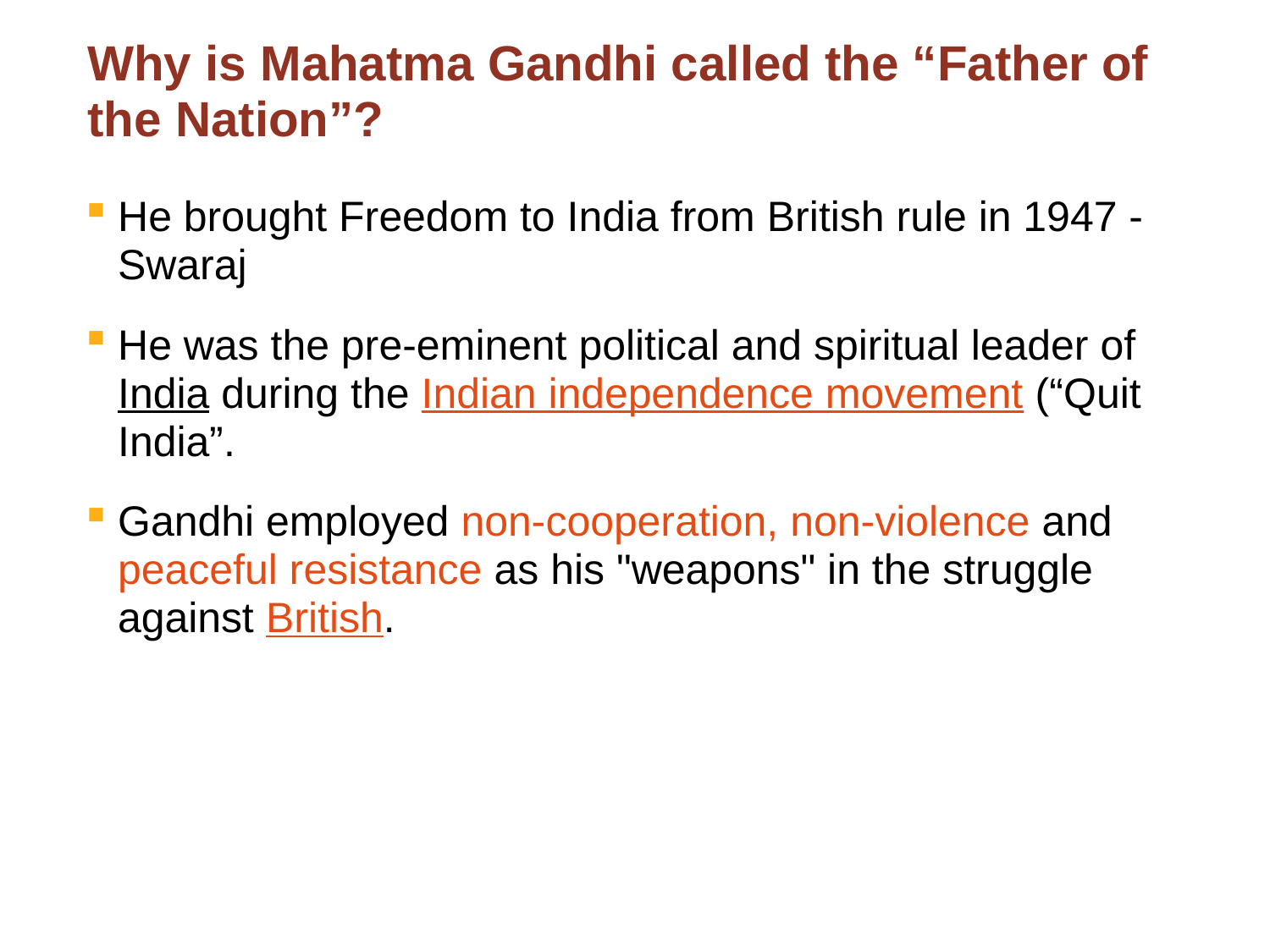

# Why is Mahatma Gandhi called the “Father of the Nation”?
He brought Freedom to India from British rule in 1947 - Swaraj
He was the pre-eminent political and spiritual leader of India during the Indian independence movement (“Quit India”.
Gandhi employed non-cooperation, non-violence and peaceful resistance as his "weapons" in the struggle against British.